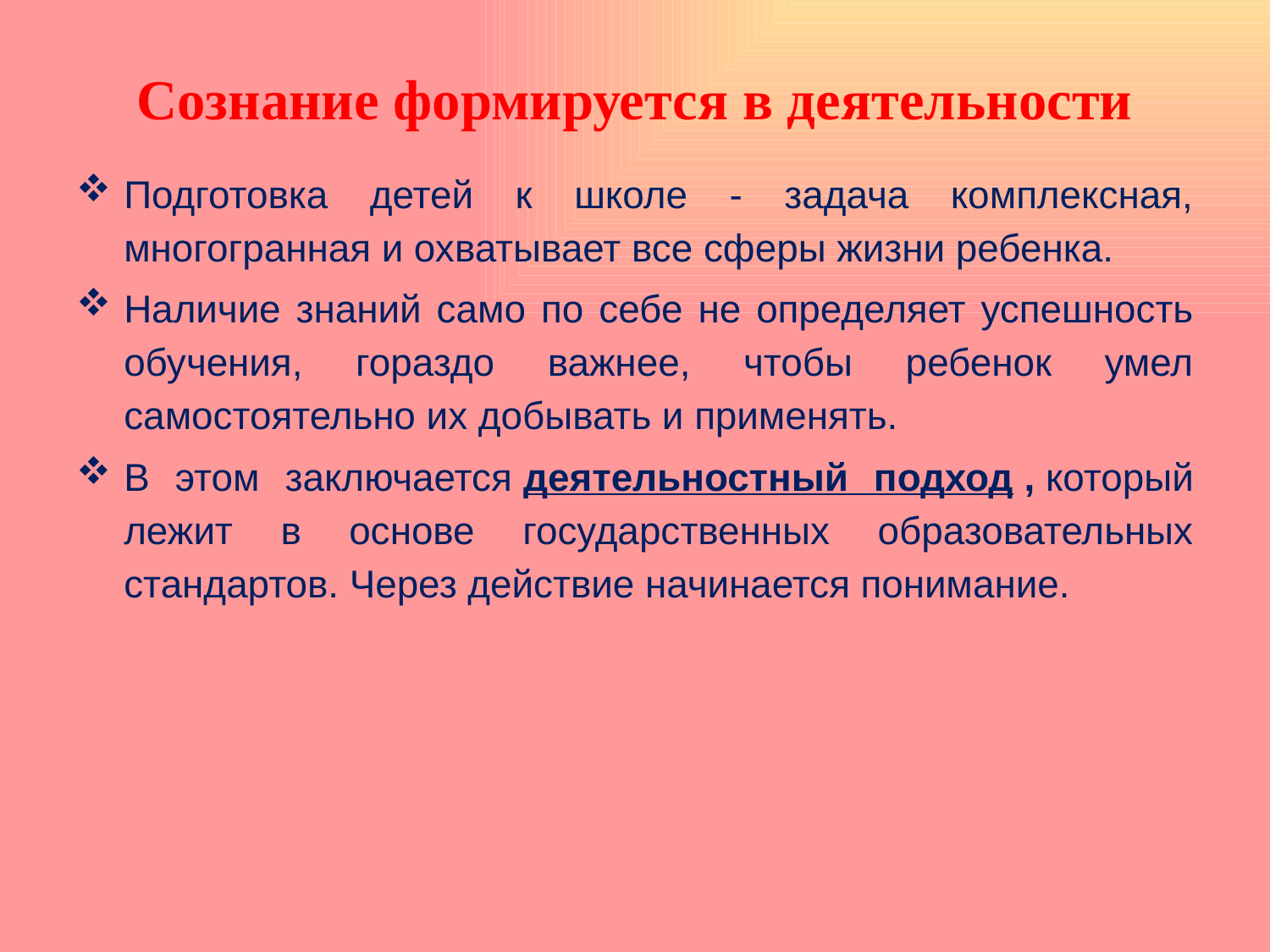

# Сознание формируется в деятельности
Подготовка детей к школе - задача комплексная, многогранная и охватывает все сферы жизни ребенка.
Наличие знаний само по себе не определяет успешность обучения, гораздо важнее, чтобы ребенок умел самостоятельно их добывать и применять.
В этом заключается деятельностный подход , который лежит в основе государственных образовательных стандартов. Через действие начинается понимание.